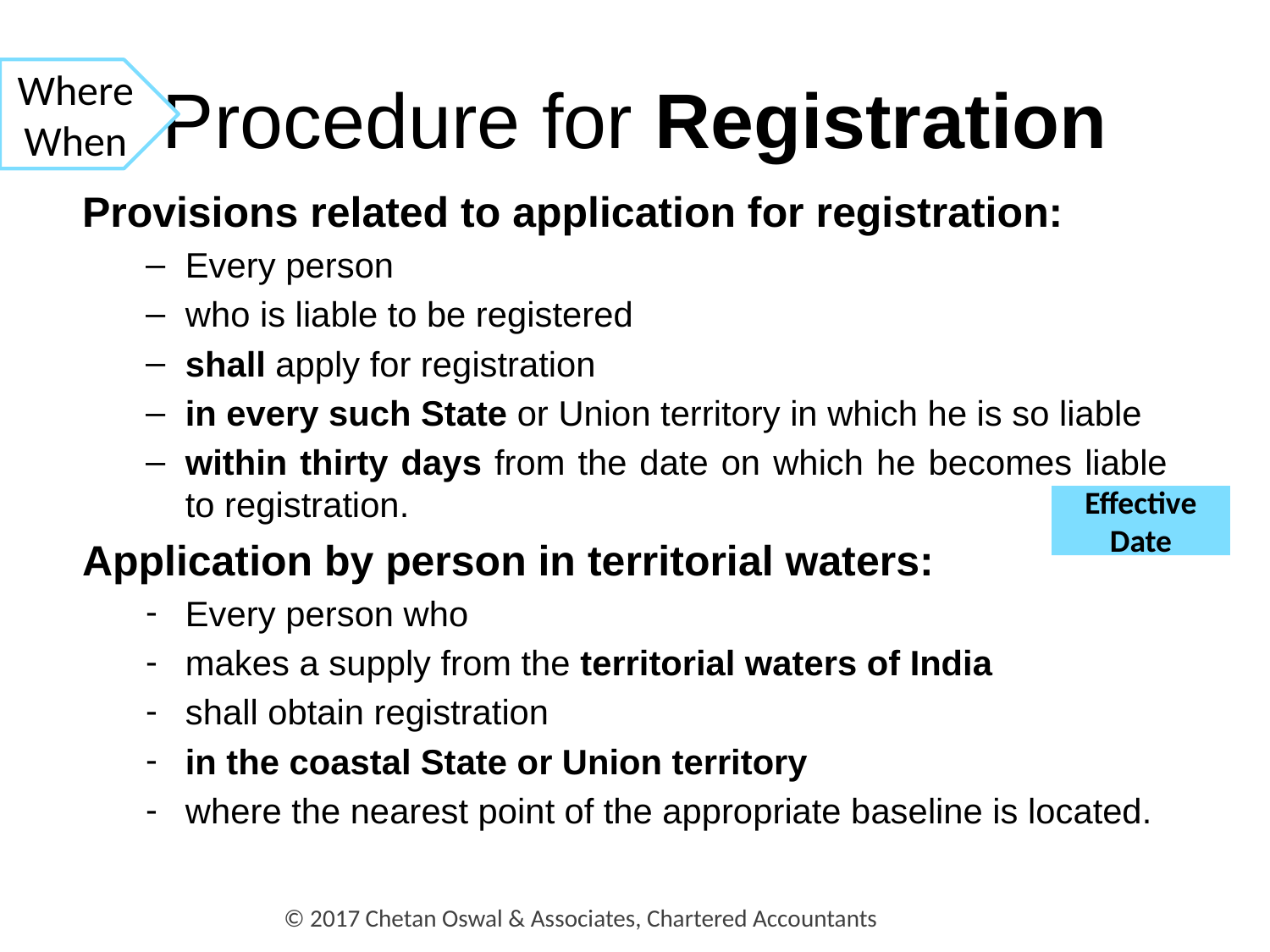

# Procedure for Registration
Where
When
Provisions related to application for registration:
Every person
who is liable to be registered
shall apply for registration
in every such State or Union territory in which he is so liable
within thirty days from the date on which he becomes liable to registration.
Application by person in territorial waters:
Every person who
makes a supply from the territorial waters of India
shall obtain registration
in the coastal State or Union territory
where the nearest point of the appropriate baseline is located.
Effective Date
© 2017 Chetan Oswal & Associates, Chartered Accountants